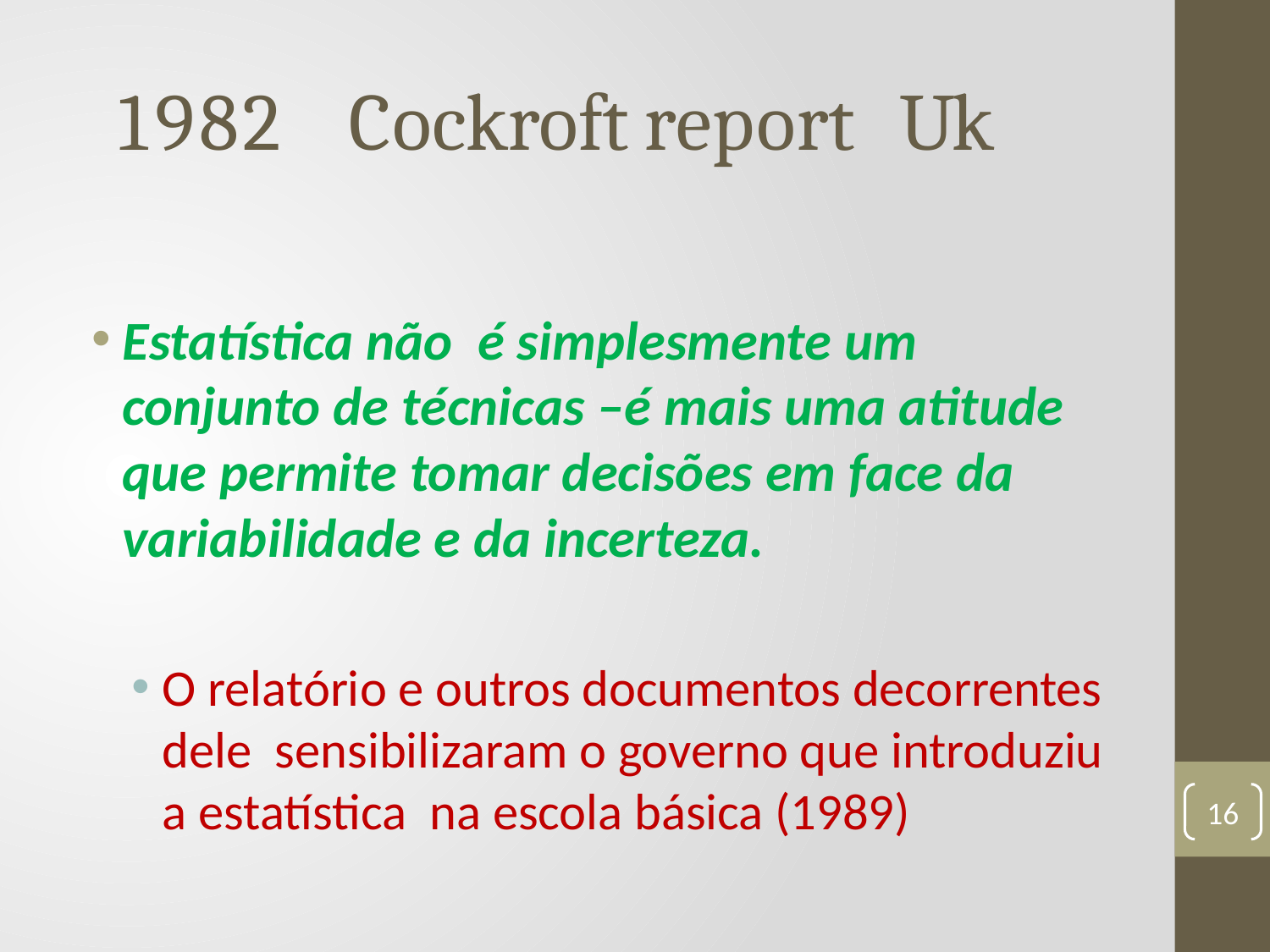

# 1982    Cockroft report   Uk

Estatística não  é simplesmente um conjunto de técnicas –é mais uma atitude que permite tomar decisões em face da variabilidade e da incerteza.

O relatório e outros documentos decorrentes dele  sensibilizaram o governo que introduziu a estatística  na escola básica (1989)

16